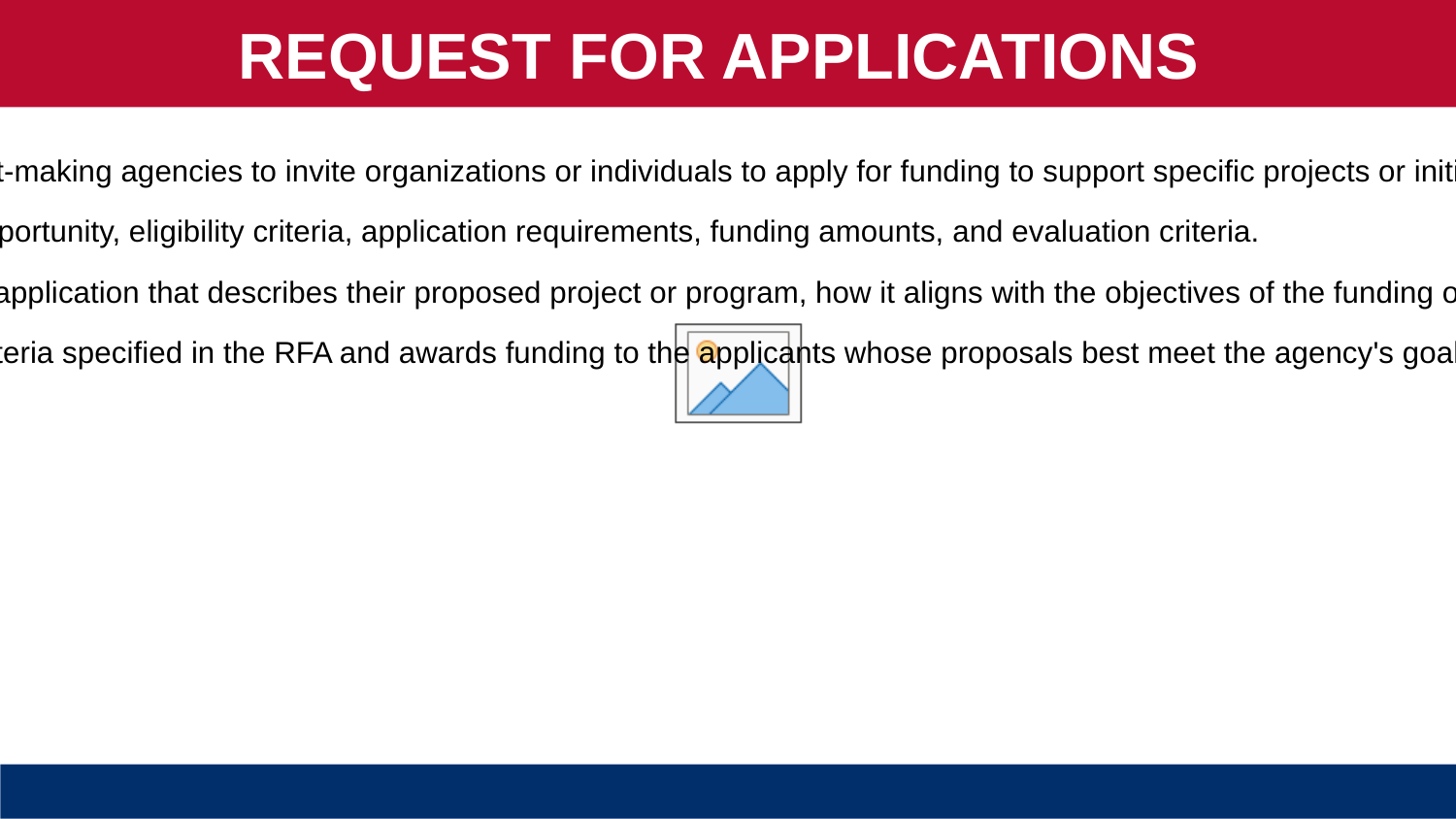

REQUEST FOR APPLICATIONS
An RFA is a type of solicitation used primarily by grant-making agencies to invite organizations or individuals to apply for funding to support specific projects or initiatives.​
RFAs typically outline the objectives of the funding opportunity, eligibility criteria, application requirements, funding amounts, and evaluation criteria.​
Applicants respond to an RFA by submitting a formal application that describes their proposed project or program, how it aligns with the objectives of the funding opportunity, budget details, and other relevant information.​
The agency reviews the applications based on the criteria specified in the RFA and awards funding to the applicants whose proposals best meet the agency's goals and priorities.